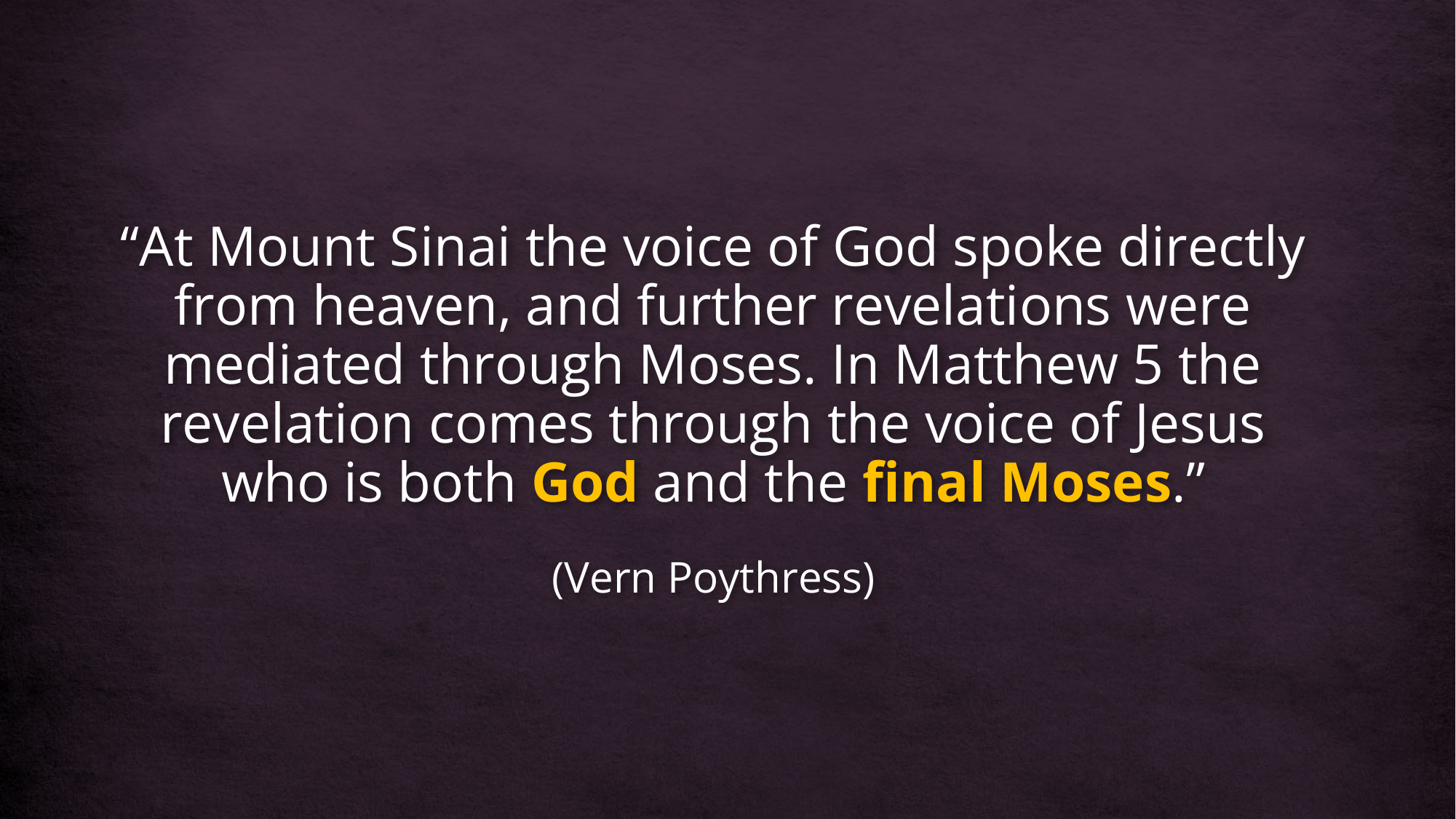

“At Mount Sinai the voice of God spoke directly from heaven, and further revelations were mediated through Moses. In Matthew 5 the revelation comes through the voice of Jesus who is both God and the final Moses.”
(Vern Poythress)